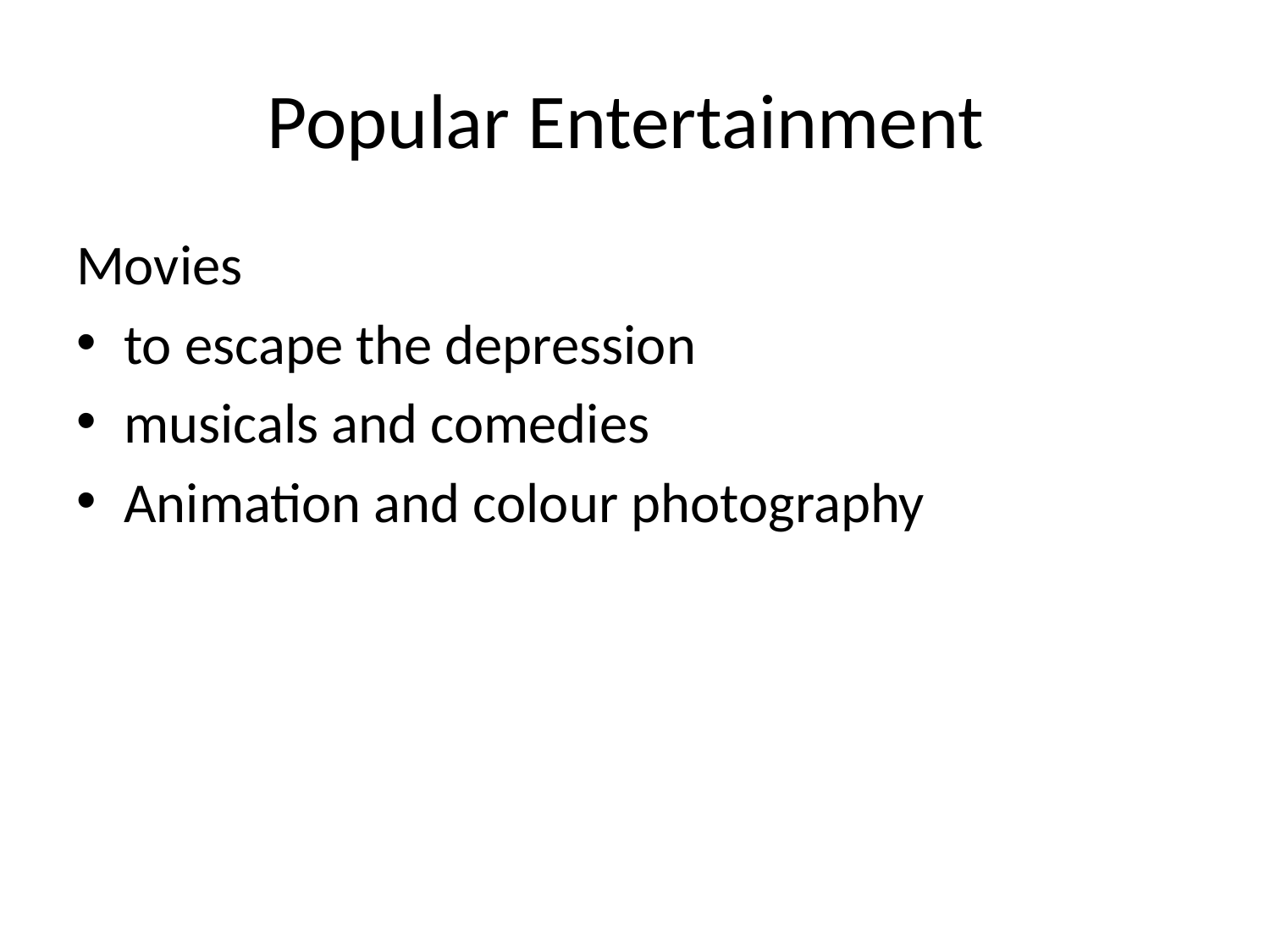

# Popular Entertainment
Movies
to escape the depression
musicals and comedies
Animation and colour photography